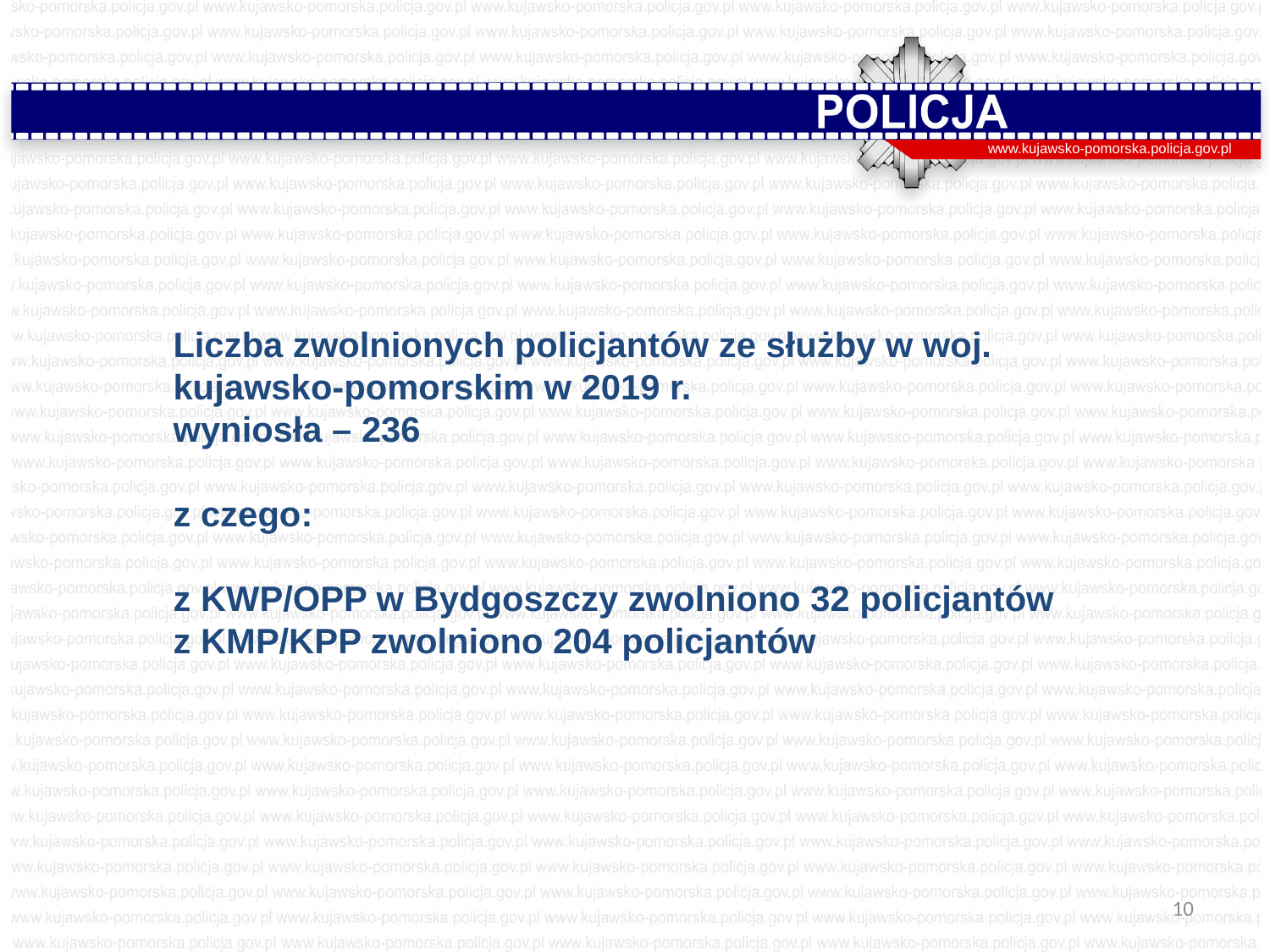

www.kujawsko-pomorska.policja.gov.pl
Liczba zwolnionych policjantów ze służby w woj. kujawsko-pomorskim w 2019 r.
wyniosła – 236

z czego:

z KWP/OPP w Bydgoszczy zwolniono 32 policjantów
z KMP/KPP zwolniono 204 policjantów
10